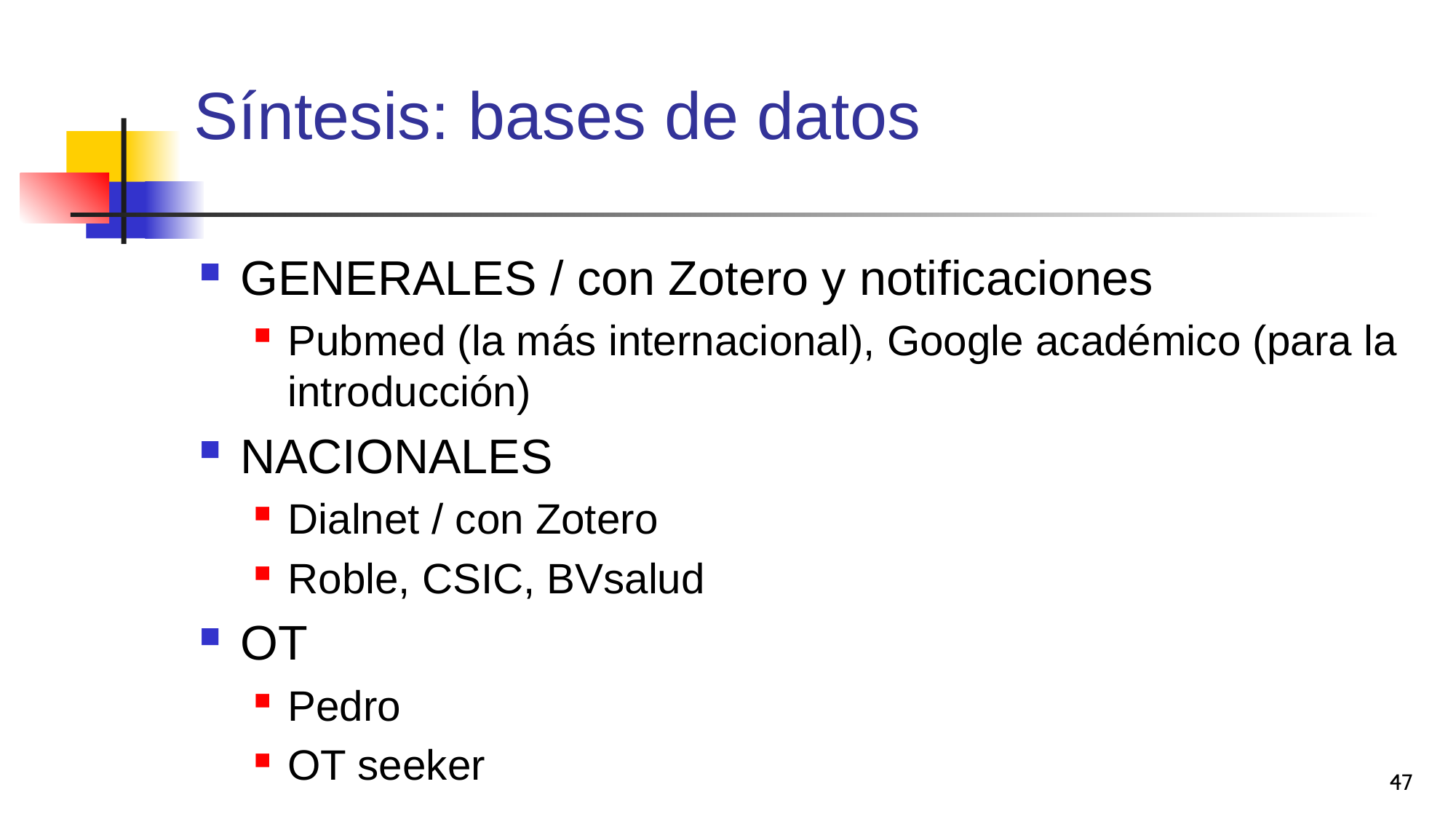

# Síntesis: bases de datos
GENERALES / con Zotero y notificaciones
Pubmed (la más internacional), Google académico (para la introducción)
NACIONALES
Dialnet / con Zotero
Roble, CSIC, BVsalud
OT
Pedro
OT seeker
47